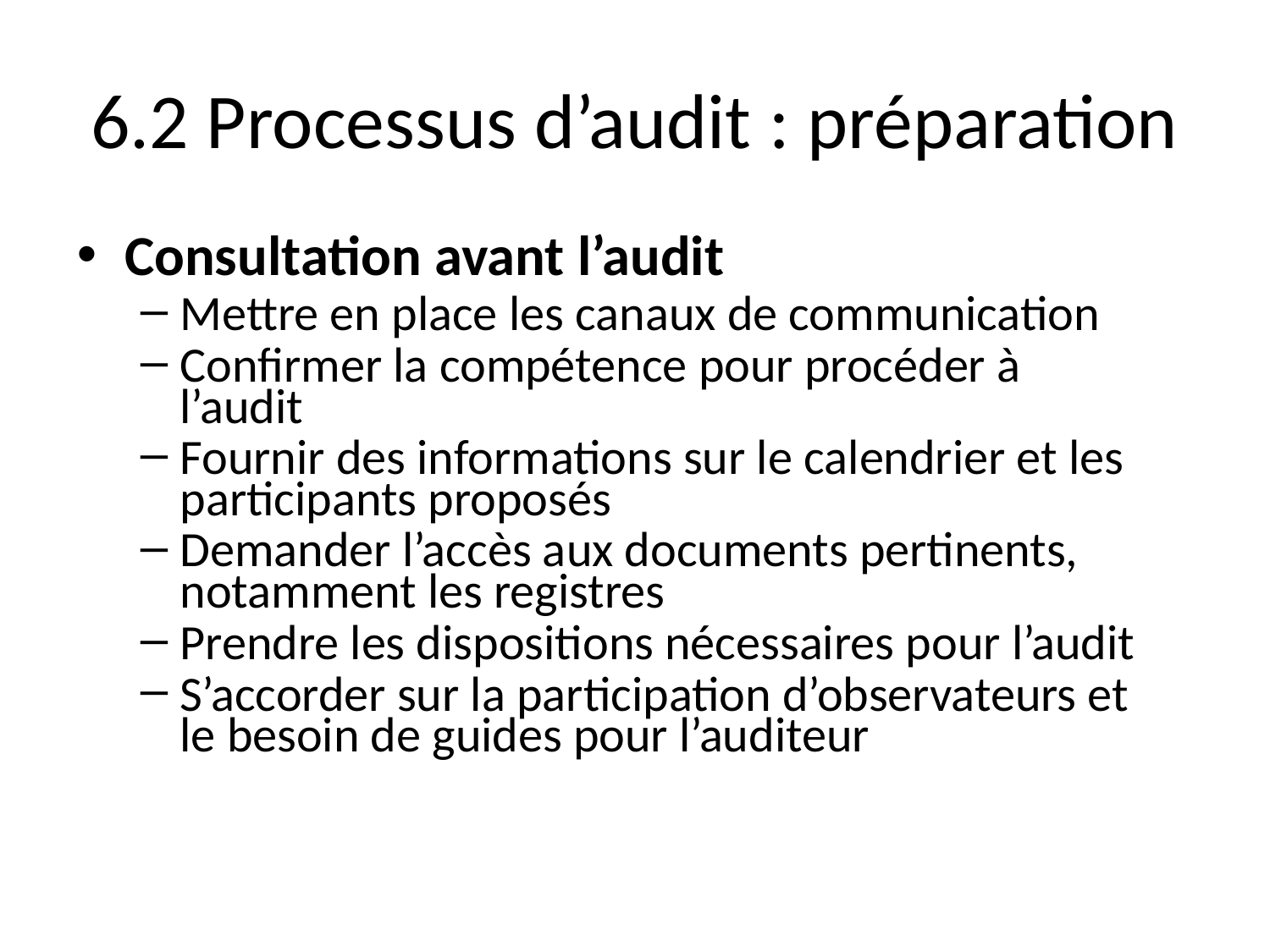

# 6.2 Processus d’audit : préparation
Consultation avant l’audit
Mettre en place les canaux de communication
Confirmer la compétence pour procéder à l’audit
Fournir des informations sur le calendrier et les participants proposés
Demander l’accès aux documents pertinents, notamment les registres
Prendre les dispositions nécessaires pour l’audit
S’accorder sur la participation d’observateurs et le besoin de guides pour l’auditeur